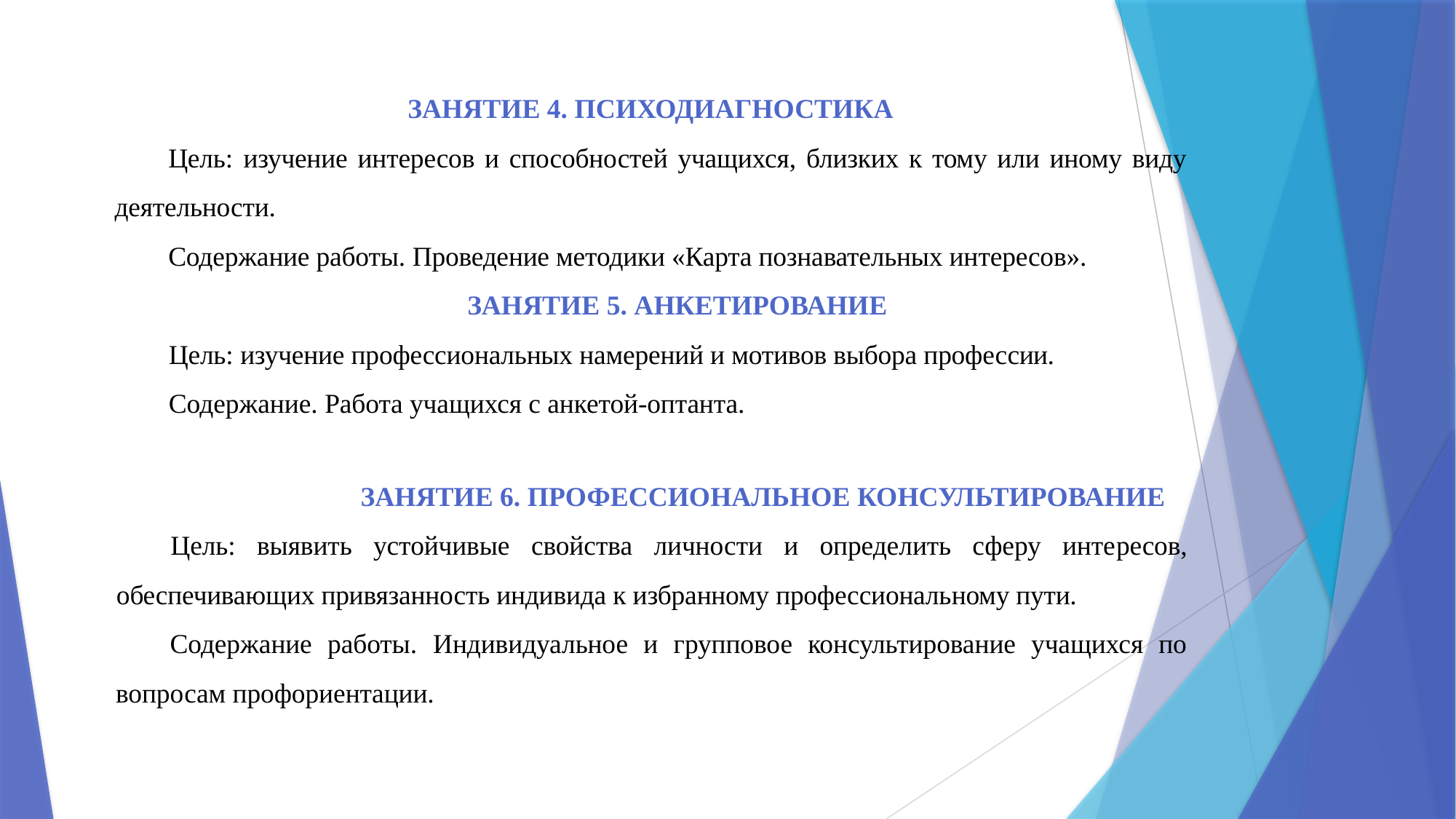

ЗАНЯТИЕ 4. ПСИХОДИАГНОСТИКА
Цель: изучение интересов и способностей учащихся, близких к тому или иному виду деятельности.
Содержание работы. Проведение методики «Карта познавательных ин­тересов».
ЗАНЯТИЕ 5. АНКЕТИРОВАНИЕ
Цель: изучение профессиональных намерений и мотивов выбора профес­сии.
Содержание. Работа учащихся с анкетой-оптанта.

ЗАНЯТИЕ 6. ПРОФЕССИОНАЛЬНОЕ КОНСУЛЬТИРОВАНИЕ
Цель: выявить устойчивые свойства личности и определить сферу инте­ресов, обеспечивающих привязанность индивида к избранному профессиональ­ному пути.
Содержание работы. Индивидуальное и групповое консультирование учащихся по вопросам профориентации.